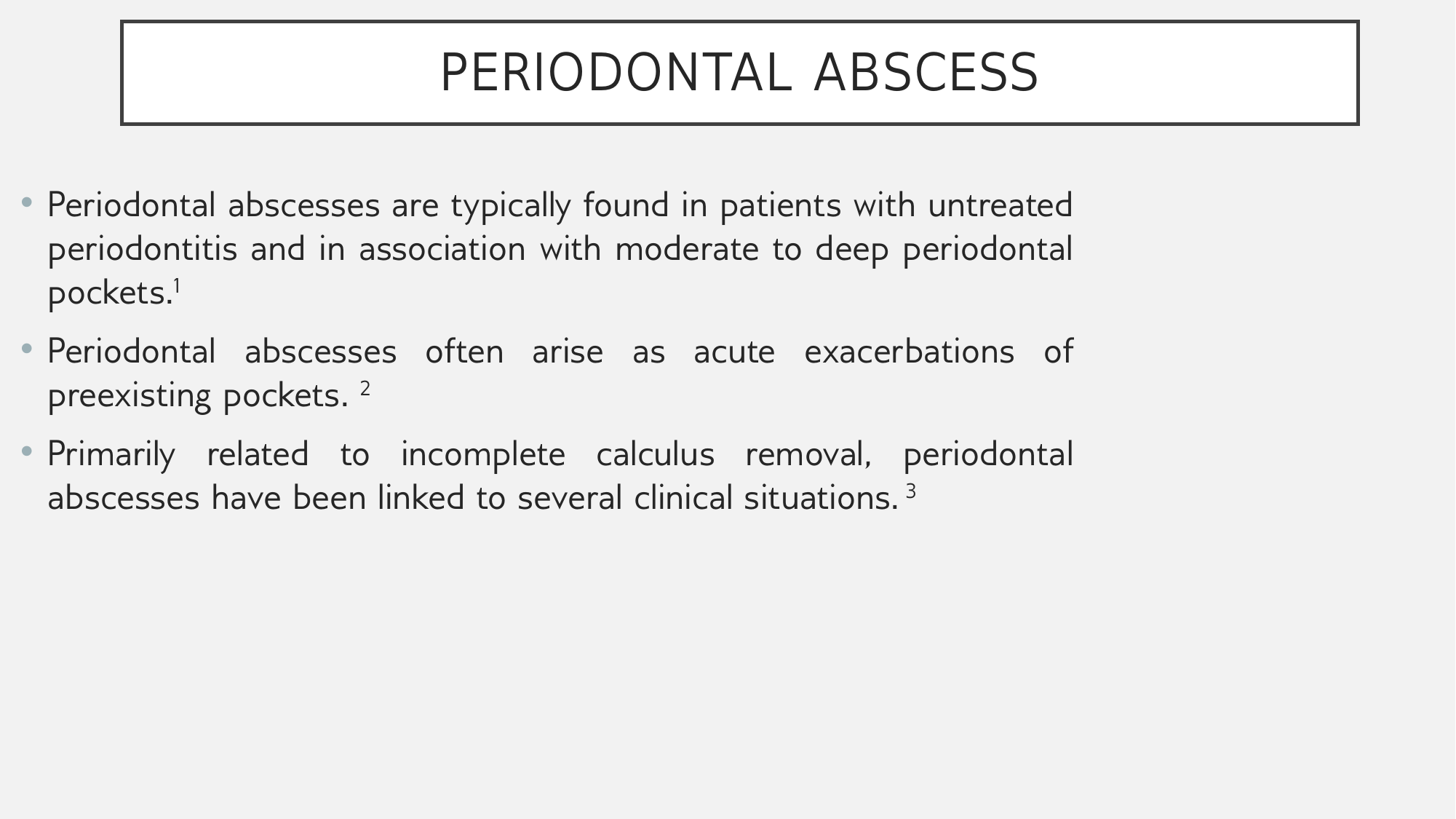

# Periodontal abscess
Periodontal abscesses are typically found in patients with untreated periodontitis and in association with moderate to deep periodontal pockets.1
Periodontal abscesses often arise as acute exacerbations of preexisting pockets. 2
Primarily related to incomplete calculus removal, periodontal abscesses have been linked to several clinical situations. 3